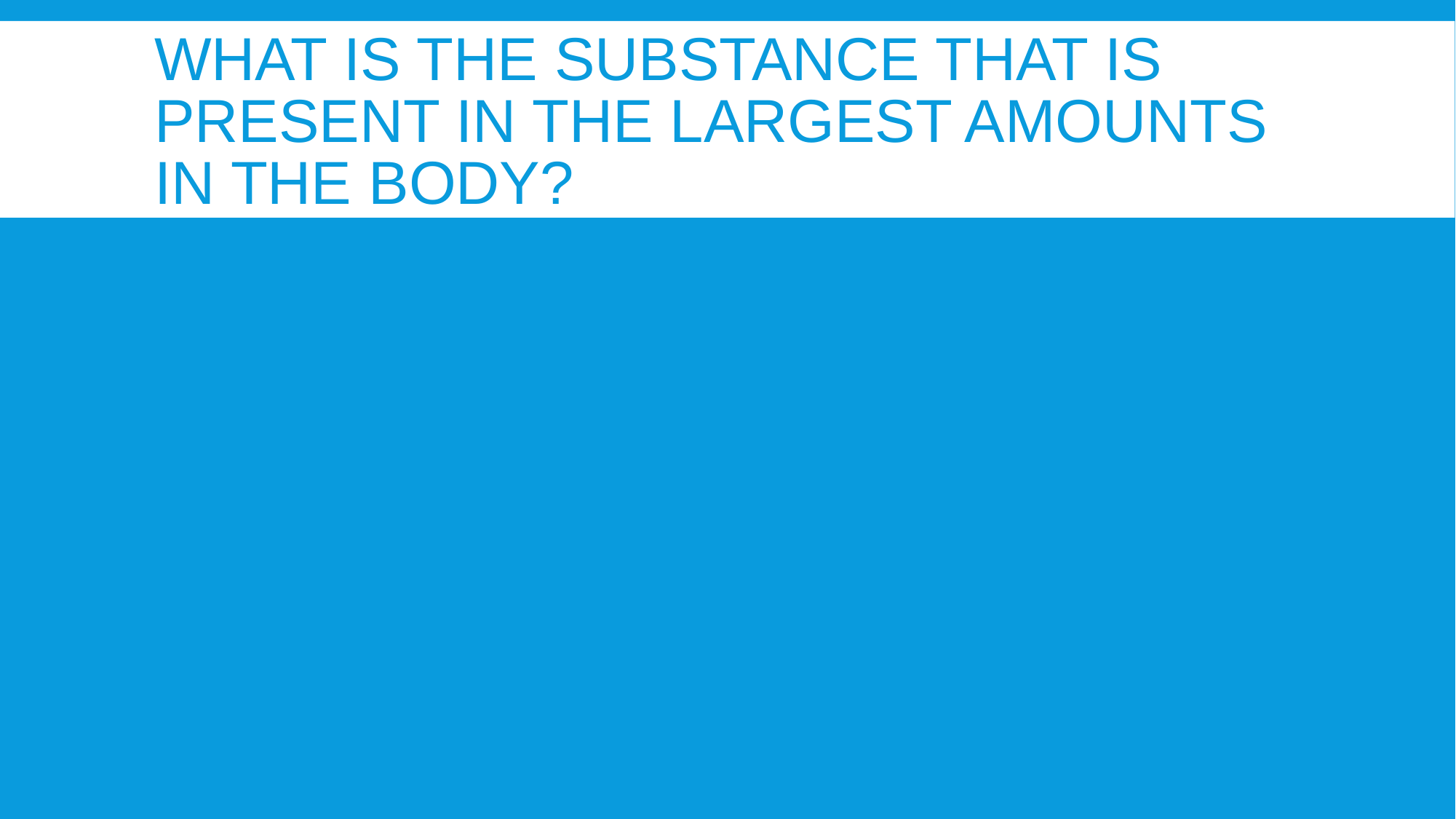

# What is the substance that is present in the largest amounts in the body?